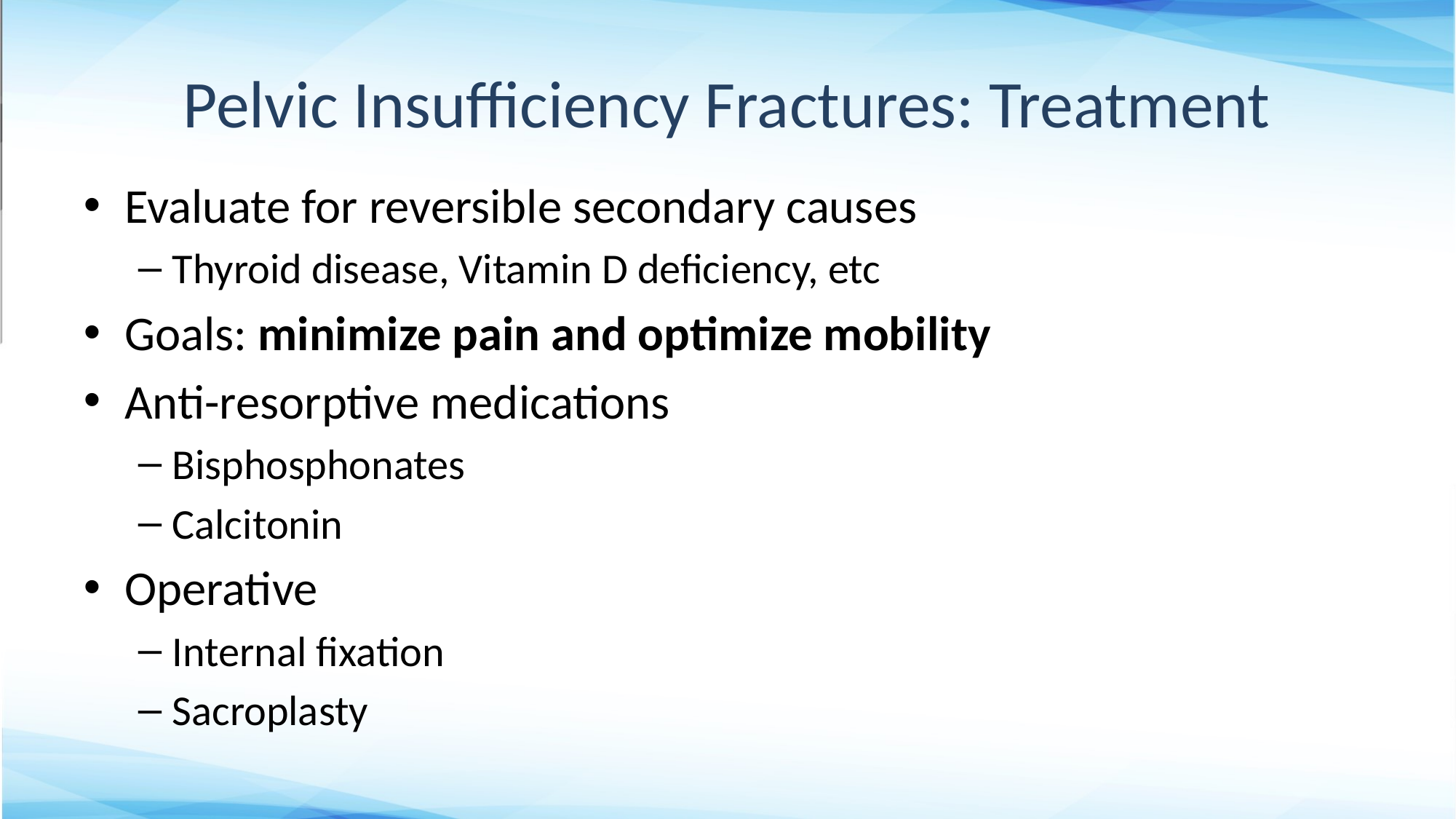

# Pelvic Insufficiency Fractures: Treatment
Evaluate for reversible secondary causes
Thyroid disease, Vitamin D deficiency, etc
Goals: minimize pain and optimize mobility
Anti-resorptive medications
Bisphosphonates
Calcitonin
Operative
Internal fixation
Sacroplasty